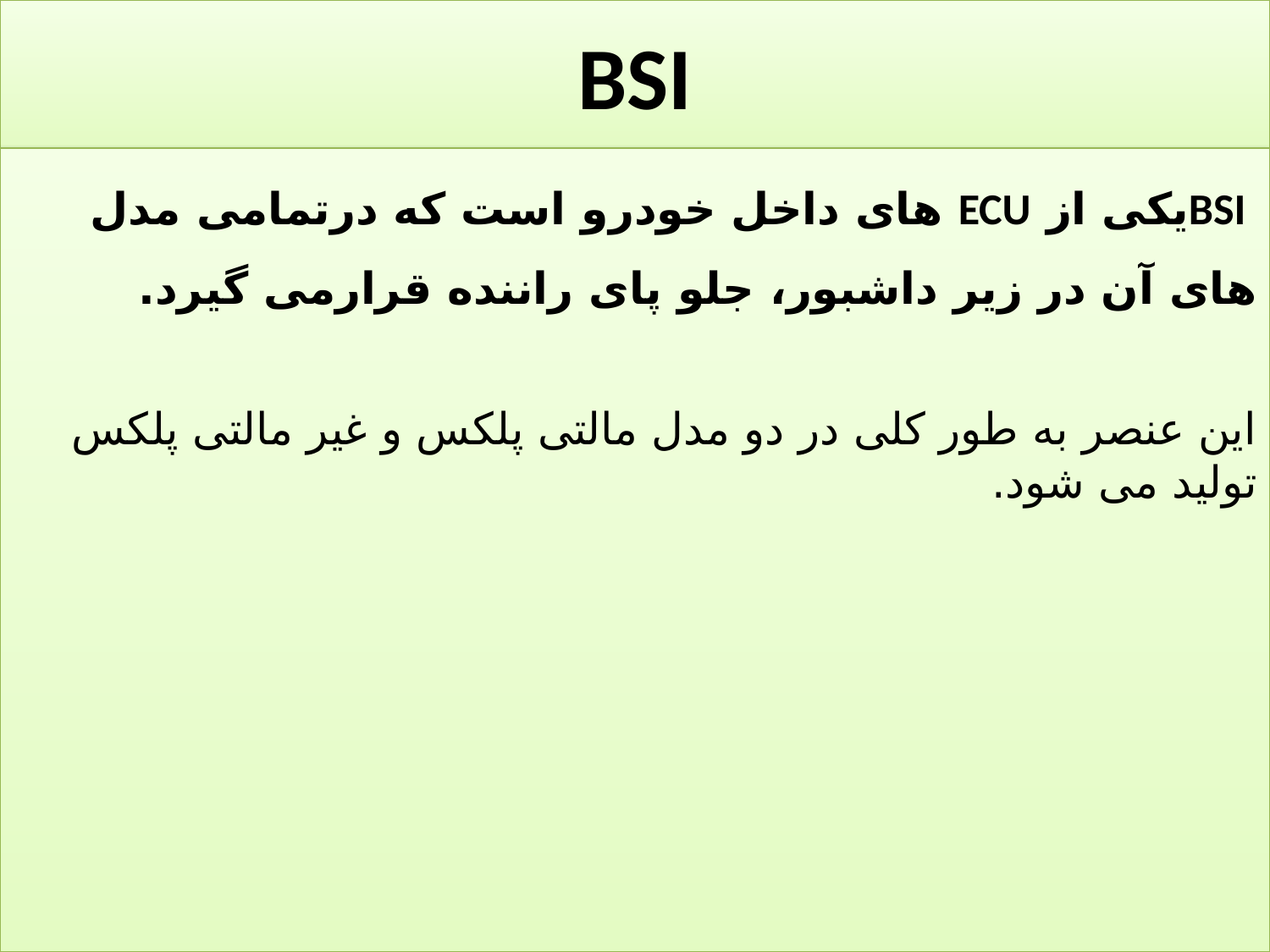

# BSI
 BSIیکی از ECU های داخل خودرو است که درتمامی مدل های آن در زیر داشبور، جلو پای راننده قرارمی گیرد.

این عنصر به طور کلی در دو مدل مالتی پلکس و غیر مالتی پلکس تولید می شود.
13